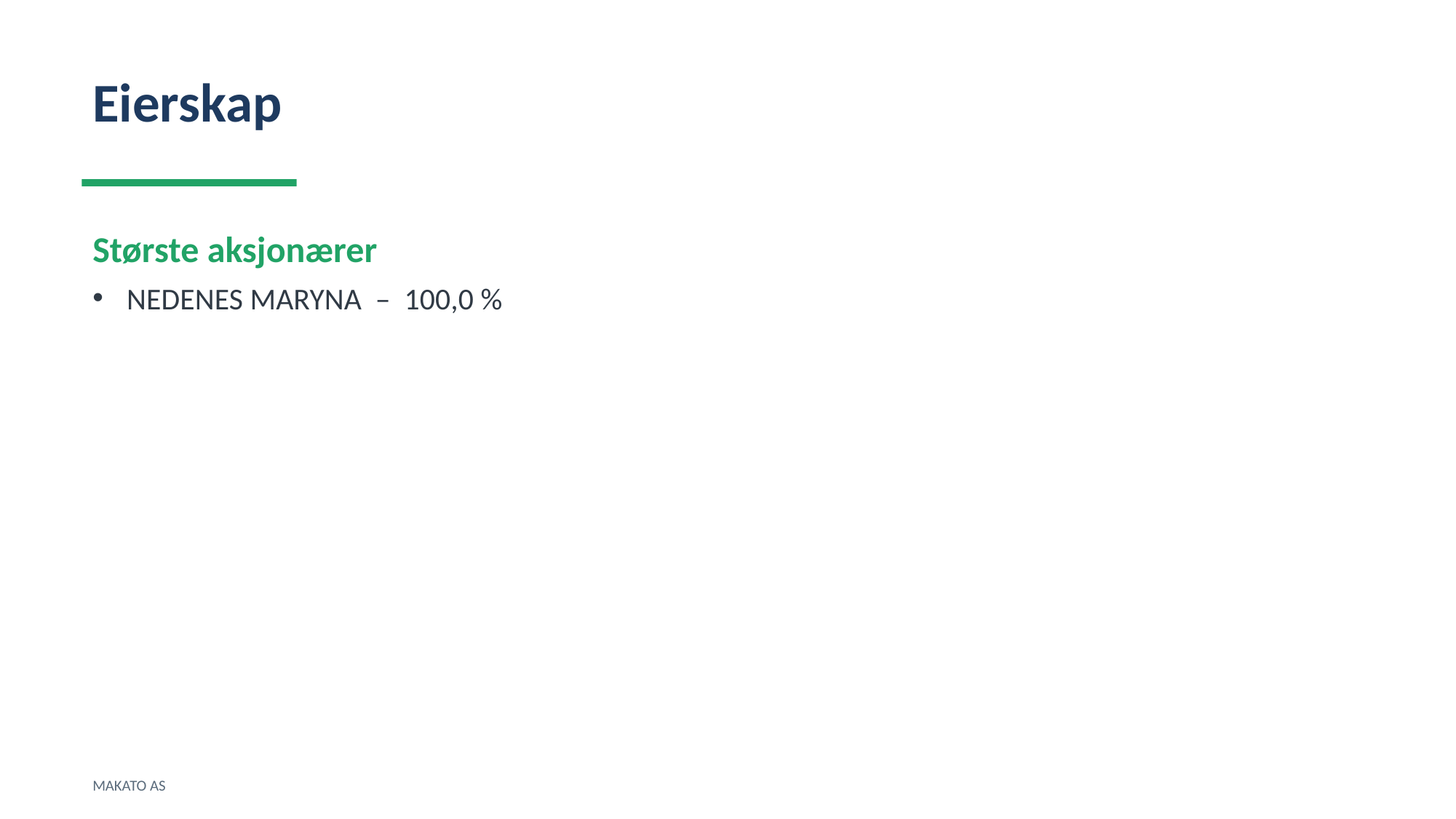

Eierskap

Største aksjonærer
NEDENES MARYNA  –  100,0 %
MAKATO AS